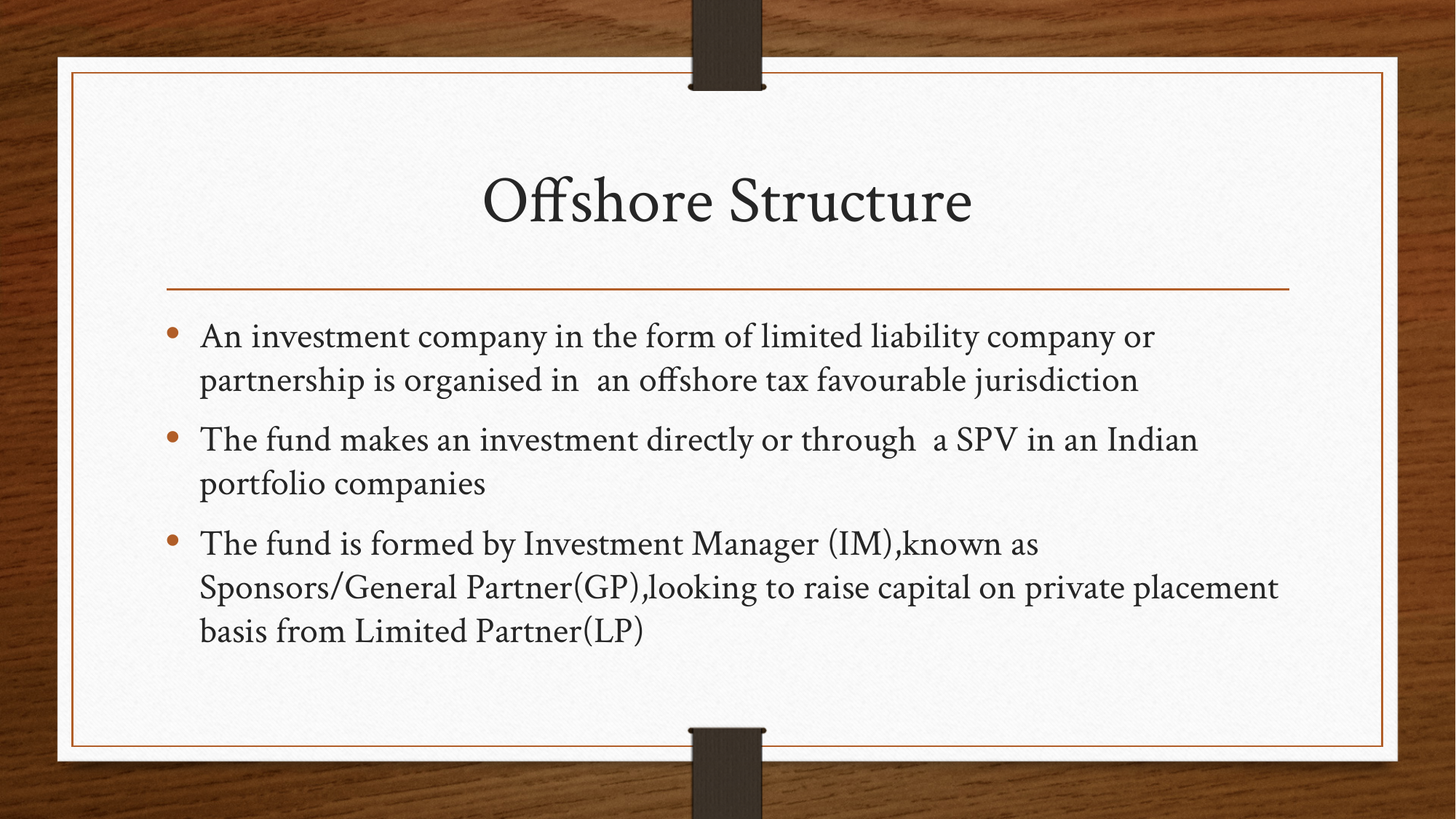

# Offshore Structure
An investment company in the form of limited liability company or partnership is organised in  an offshore tax favourable jurisdiction
The fund makes an investment directly or through  a SPV in an Indian portfolio companies
The fund is formed by Investment Manager (IM),known as Sponsors/General Partner(GP),looking to raise capital on private placement basis from Limited Partner(LP)